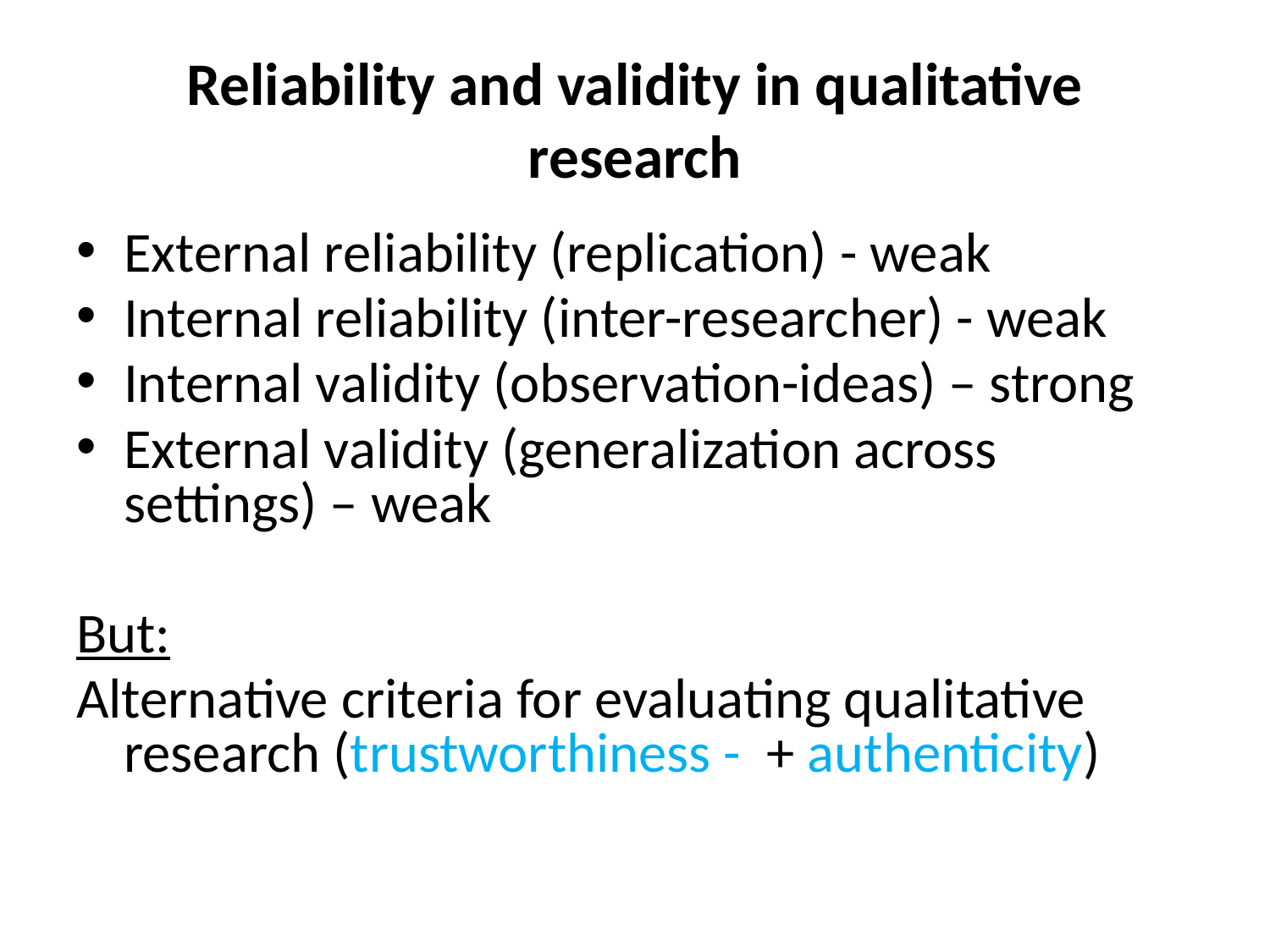

# Reliability and validity in qualitative research
External reliability (replication) - weak
Internal reliability (inter-researcher) - weak
Internal validity (observation-ideas) – strong
External validity (generalization across settings) – weak

But:
Alternative criteria for evaluating qualitative research (trustworthiness -  + authenticity)